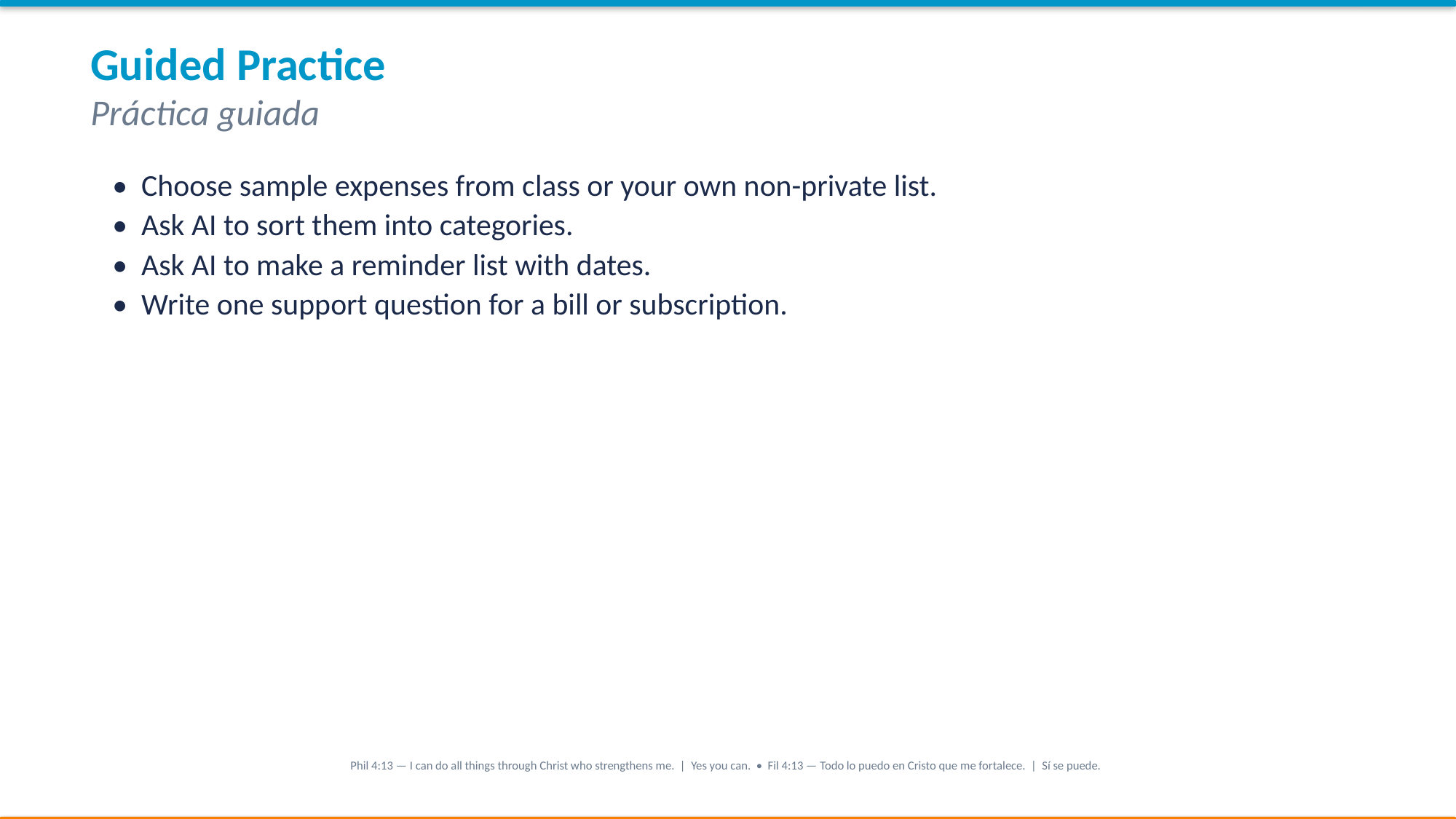

Guided Practice
Práctica guiada
•  Choose sample expenses from class or your own non-private list.
•  Ask AI to sort them into categories.
•  Ask AI to make a reminder list with dates.
•  Write one support question for a bill or subscription.
Phil 4:13 — I can do all things through Christ who strengthens me.  |  Yes you can.  •  Fil 4:13 — Todo lo puedo en Cristo que me fortalece.  |  Sí se puede.